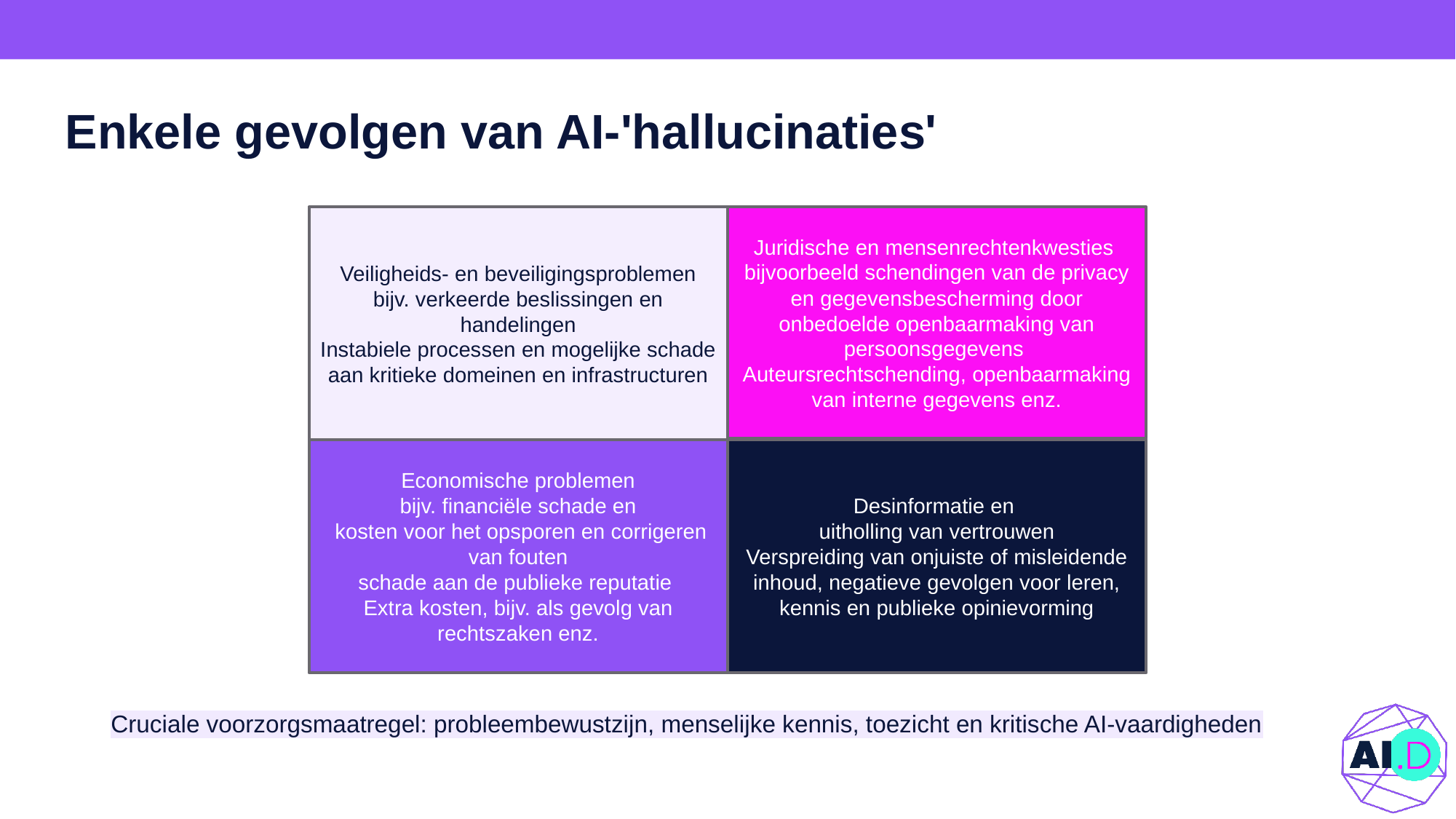

# Enkele gevolgen van AI-'hallucinaties'
Juridische en mensenrechtenkwesties
bijvoorbeeld schendingen van de privacy en gegevensbescherming door onbedoelde openbaarmaking van persoonsgegevens
Auteursrechtschending, openbaarmaking van interne gegevens enz.
Veiligheids- en beveiligingsproblemen
bijv. verkeerde beslissingen en handelingen
Instabiele processen en mogelijke schade aan kritieke domeinen en infrastructuren
Economische problemen
bijv. financiële schade en
 kosten voor het opsporen en corrigeren van fouten
schade aan de publieke reputatie
Extra kosten, bijv. als gevolg van rechtszaken enz.
Desinformatie en
uitholling van vertrouwen
Verspreiding van onjuiste of misleidende inhoud, negatieve gevolgen voor leren, kennis en publieke opinievorming
Cruciale voorzorgsmaatregel: probleembewustzijn, menselijke kennis, toezicht en kritische AI-vaardigheden